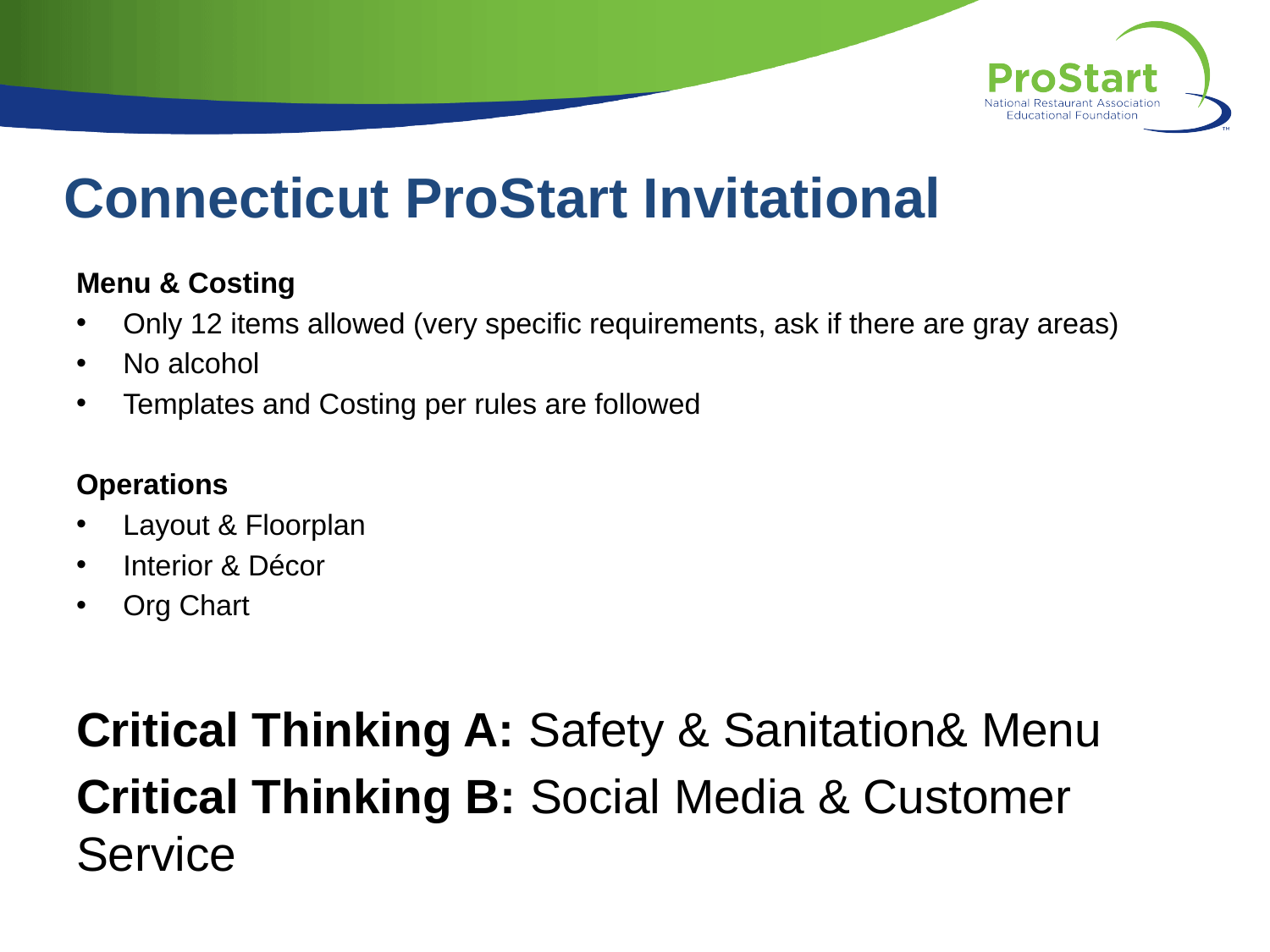

Connecticut ProStart Invitational
Menu & Costing
Only 12 items allowed (very specific requirements, ask if there are gray areas)
No alcohol
Templates and Costing per rules are followed

Operations
Layout & Floorplan
Interior & Décor
Org Chart

Critical Thinking A: Safety & Sanitation& Menu
Critical Thinking B: Social Media & Customer Service